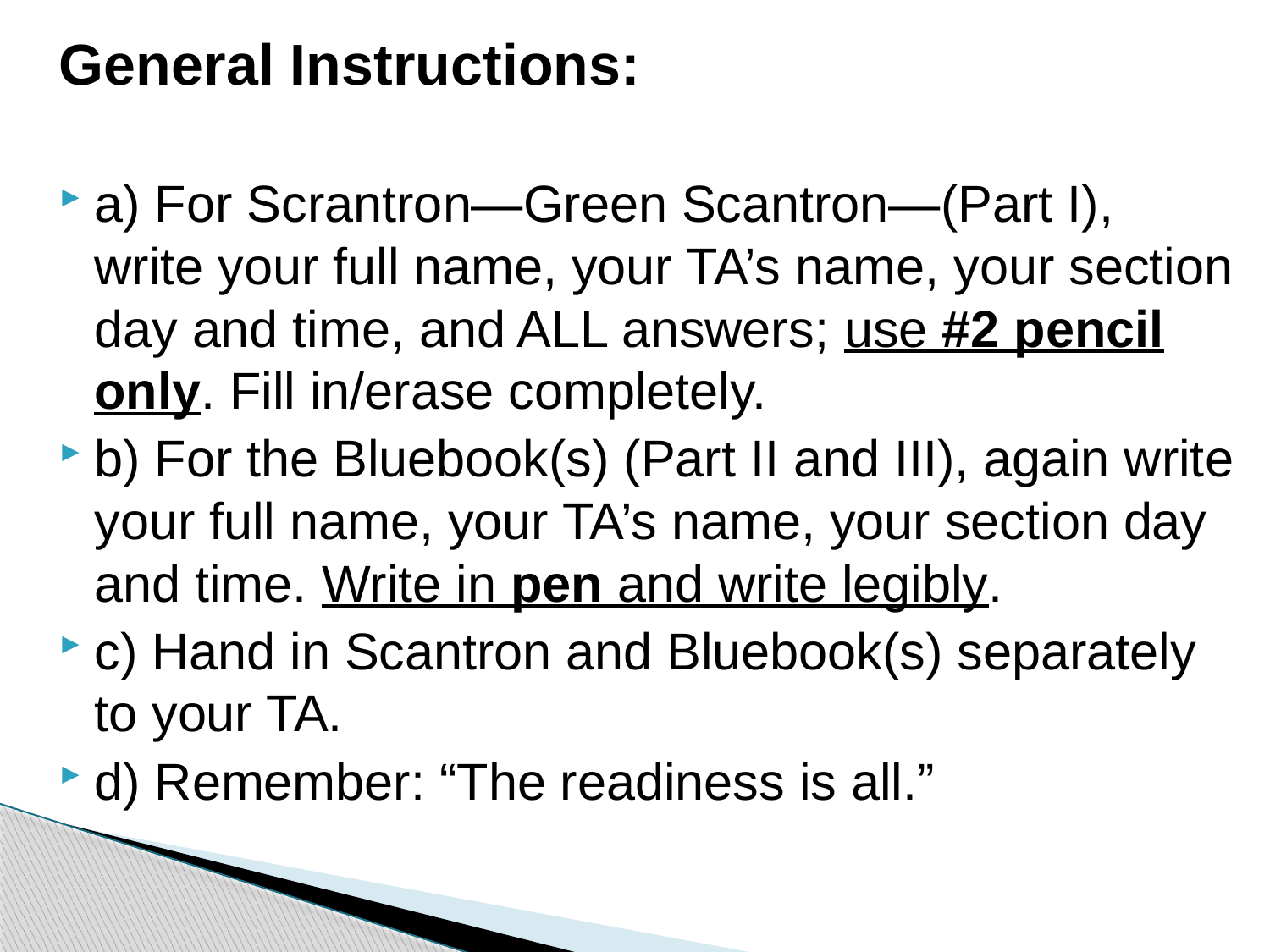

General Instructions:

a) For Scrantron—Green Scantron—(Part I), write your full name, your TA’s name, your section day and time, and ALL answers; use #2 pencil only. Fill in/erase completely.
b) For the Bluebook(s) (Part II and III), again write your full name, your TA’s name, your section day and time. Write in pen and write legibly.
c) Hand in Scantron and Bluebook(s) separately to your TA.
d) Remember: “The readiness is all.”